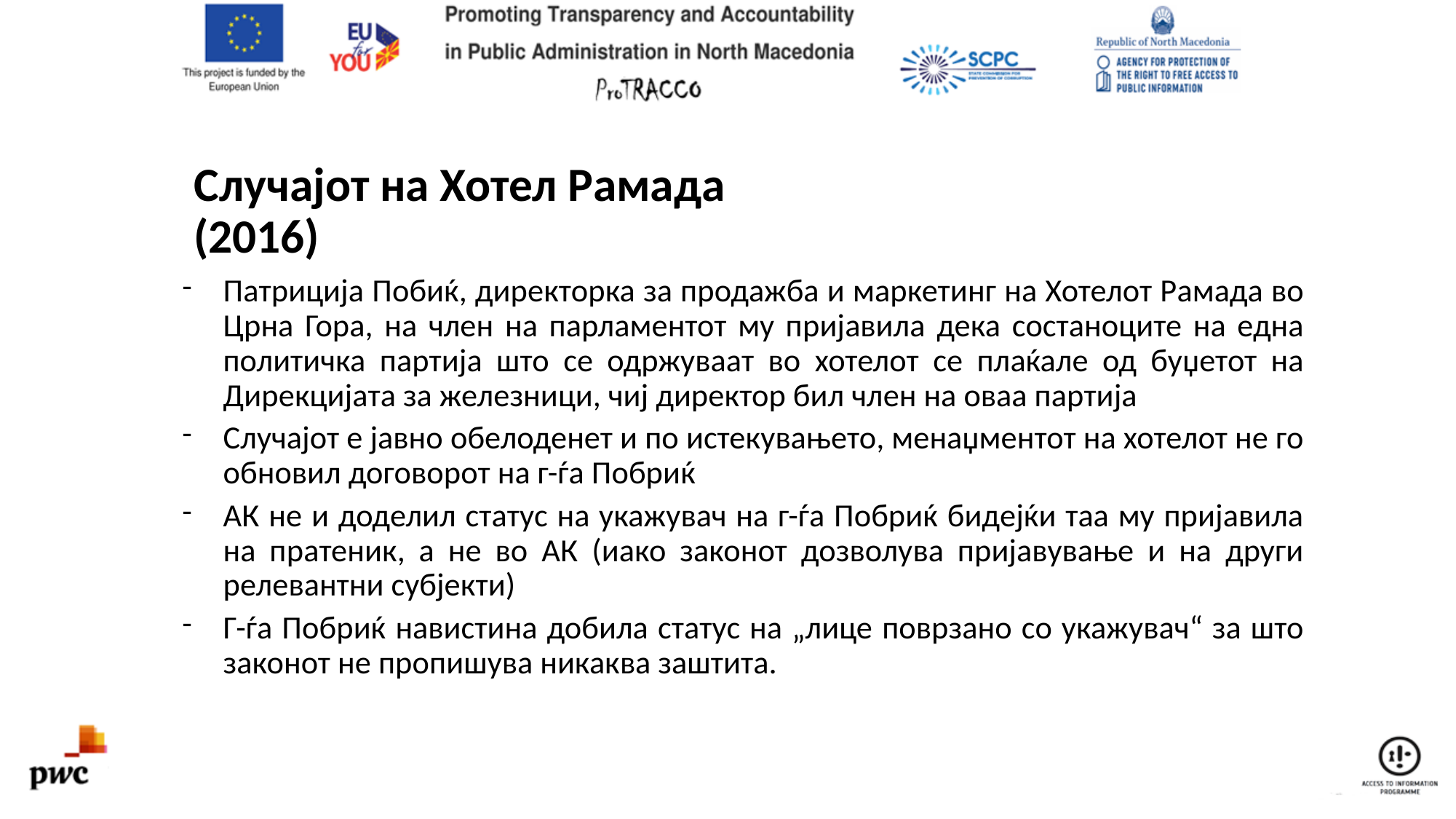

# Случајот на Хотел Рамада (2016)
Патриција Побиќ, директорка за продажба и маркетинг на Хотелот Рамада во Црна Гора, на член на парламентот му пријавила дека состаноците на една политичка партија што се одржуваат во хотелот се плаќале од буџетот на Дирекцијата за железници, чиј директор бил член на оваа партија
Случајот е јавно обелоденет и по истекувањето, менаџментот на хотелот не го обновил договорот на г-ѓа Побриќ
АК не и доделил статус на укажувач на г-ѓа Побриќ бидејќи таа му пријавила на пратеник, а не во АК (иако законот дозволува пријавување и на други релевантни субјекти)
Г-ѓа Побриќ навистина добила статус на „лице поврзано со укажувач“ за што законот не пропишува никаква заштита.